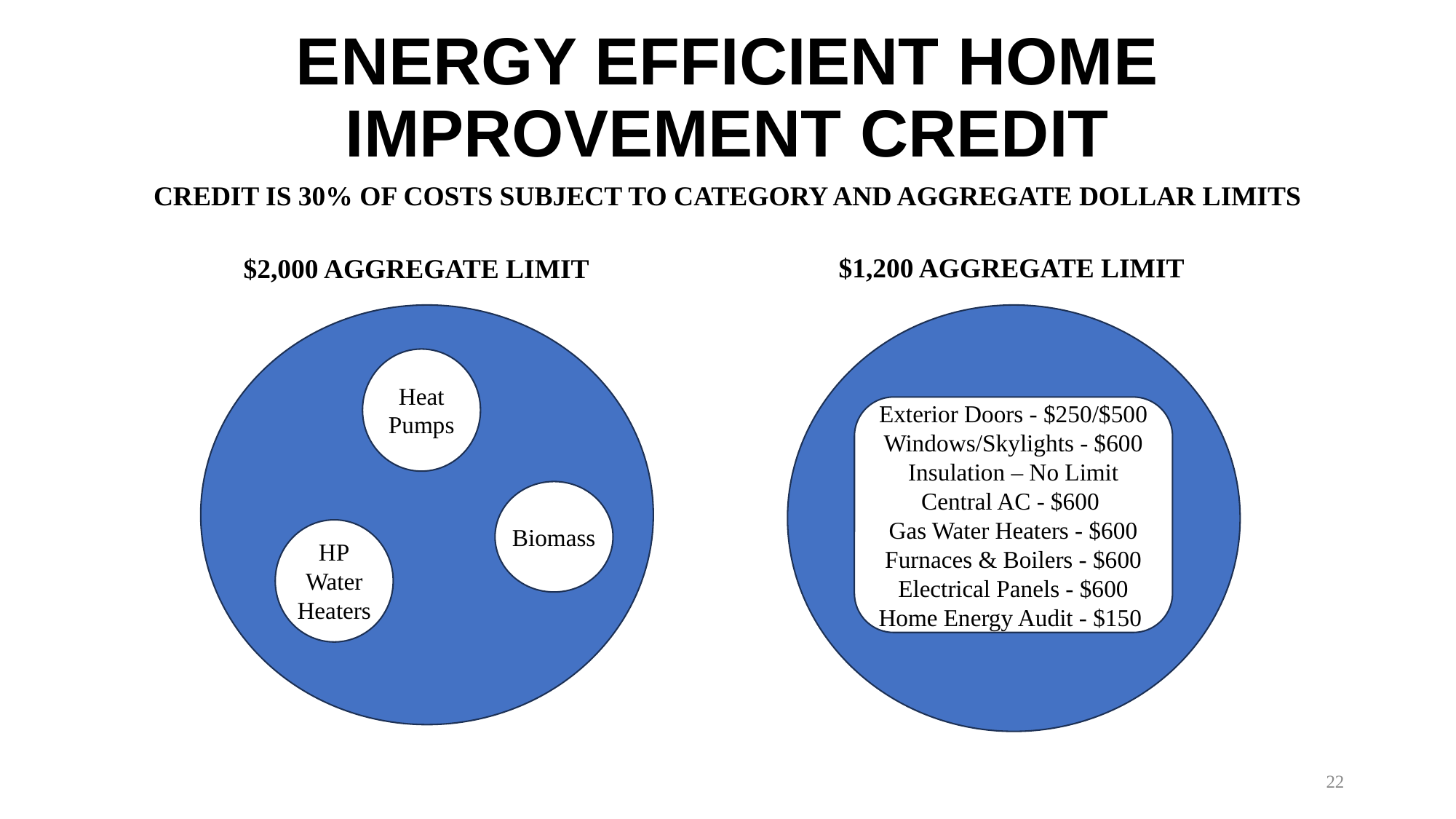

# ENERGY EFFICIENT HOME IMPROVEMENT CREDIT
CREDIT IS 30% OF COSTS SUBJECT TO CATEGORY AND AGGREGATE DOLLAR LIMITS
$1,200 AGGREGATE LIMIT
$2,000 AGGREGATE LIMIT

Heat Pumps
Exterior Doors - $250/$500
Windows/Skylights - $600
Insulation – No Limit
Central AC - $600
Gas Water Heaters - $600
Furnaces & Boilers - $600
Electrical Panels - $600
Home Energy Audit - $150

Biomass

HP
Water Heaters
22